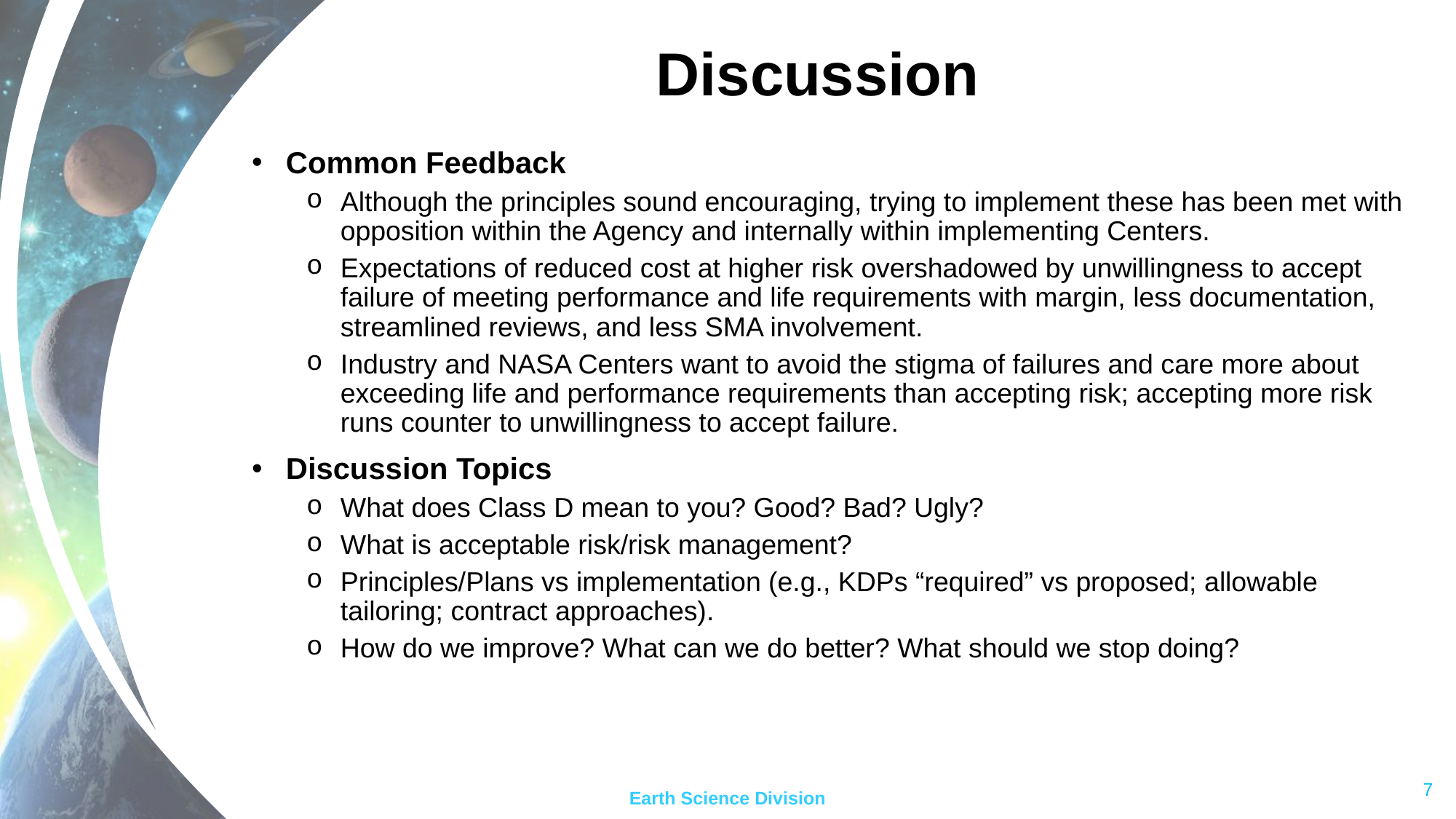

# Discussion
Common Feedback
Although the principles sound encouraging, trying to implement these has been met with opposition within the Agency and internally within implementing Centers.
Expectations of reduced cost at higher risk overshadowed by unwillingness to accept failure of meeting performance and life requirements with margin, less documentation, streamlined reviews, and less SMA involvement.
Industry and NASA Centers want to avoid the stigma of failures and care more about exceeding life and performance requirements than accepting risk; accepting more risk runs counter to unwillingness to accept failure.
Discussion Topics
What does Class D mean to you? Good? Bad? Ugly?
What is acceptable risk/risk management?
Principles/Plans vs implementation (e.g., KDPs “required” vs proposed; allowable tailoring; contract approaches).
How do we improve? What can we do better? What should we stop doing?
7
Earth Science Division